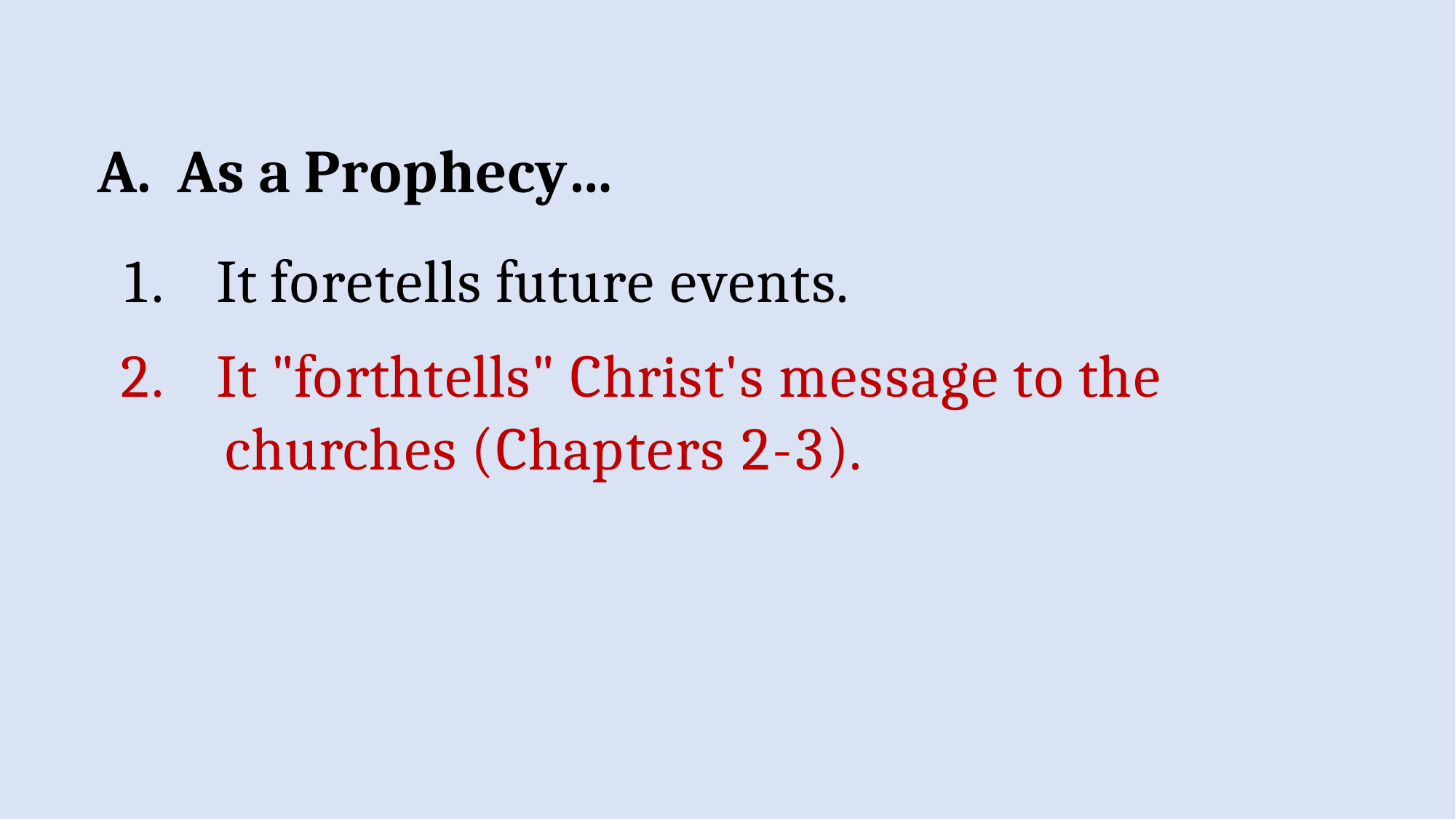

As a Prophecy…

    It foretells future events.

2.    It "forthtells" Christ's message to the
        churches (Chapters 2-3).